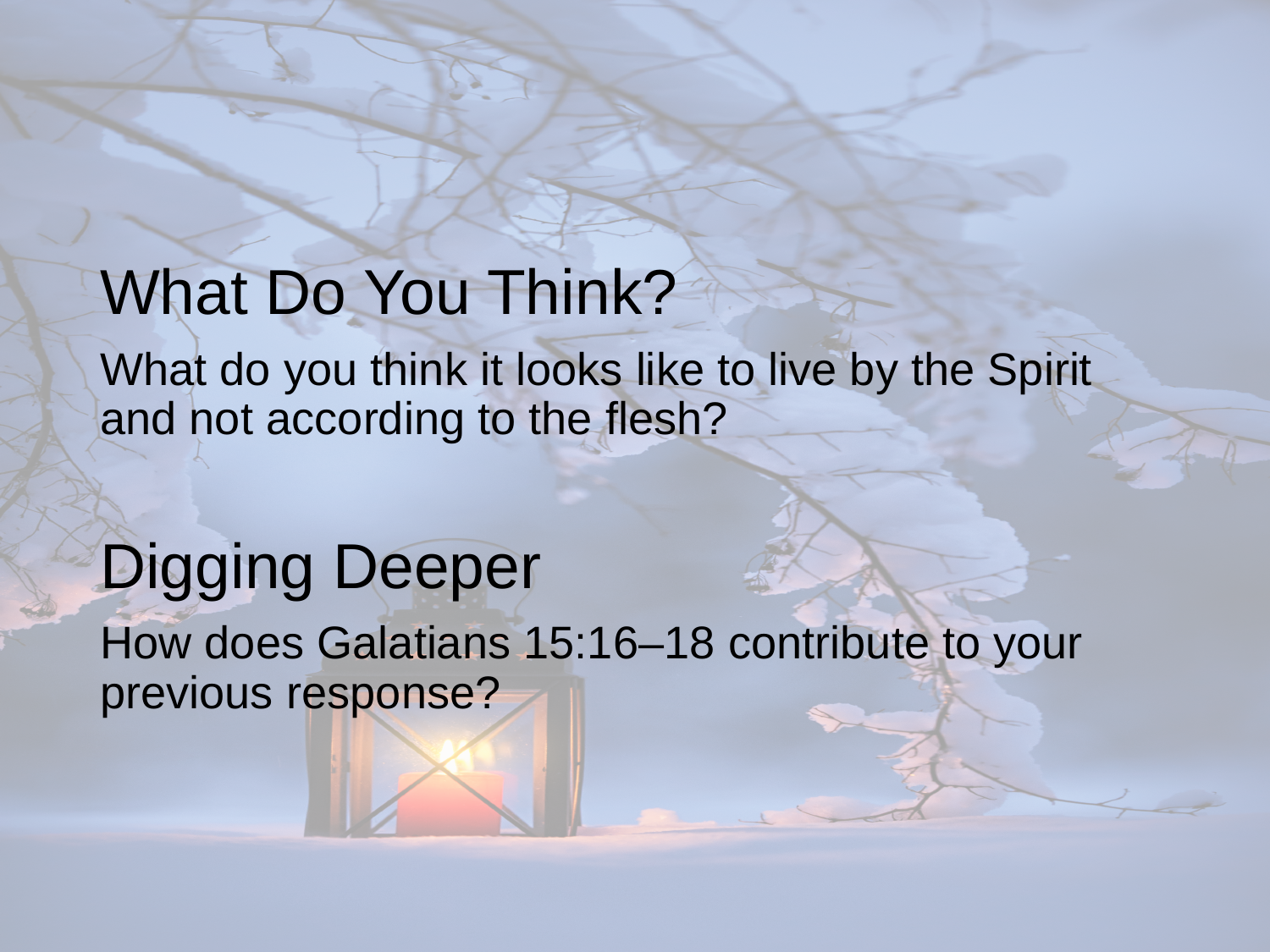

What Do You Think?
What do you think it looks like to live by the Spirit and not according to the flesh?

Digging Deeper
How does Galatians 15:16–18 contribute to your previous response?